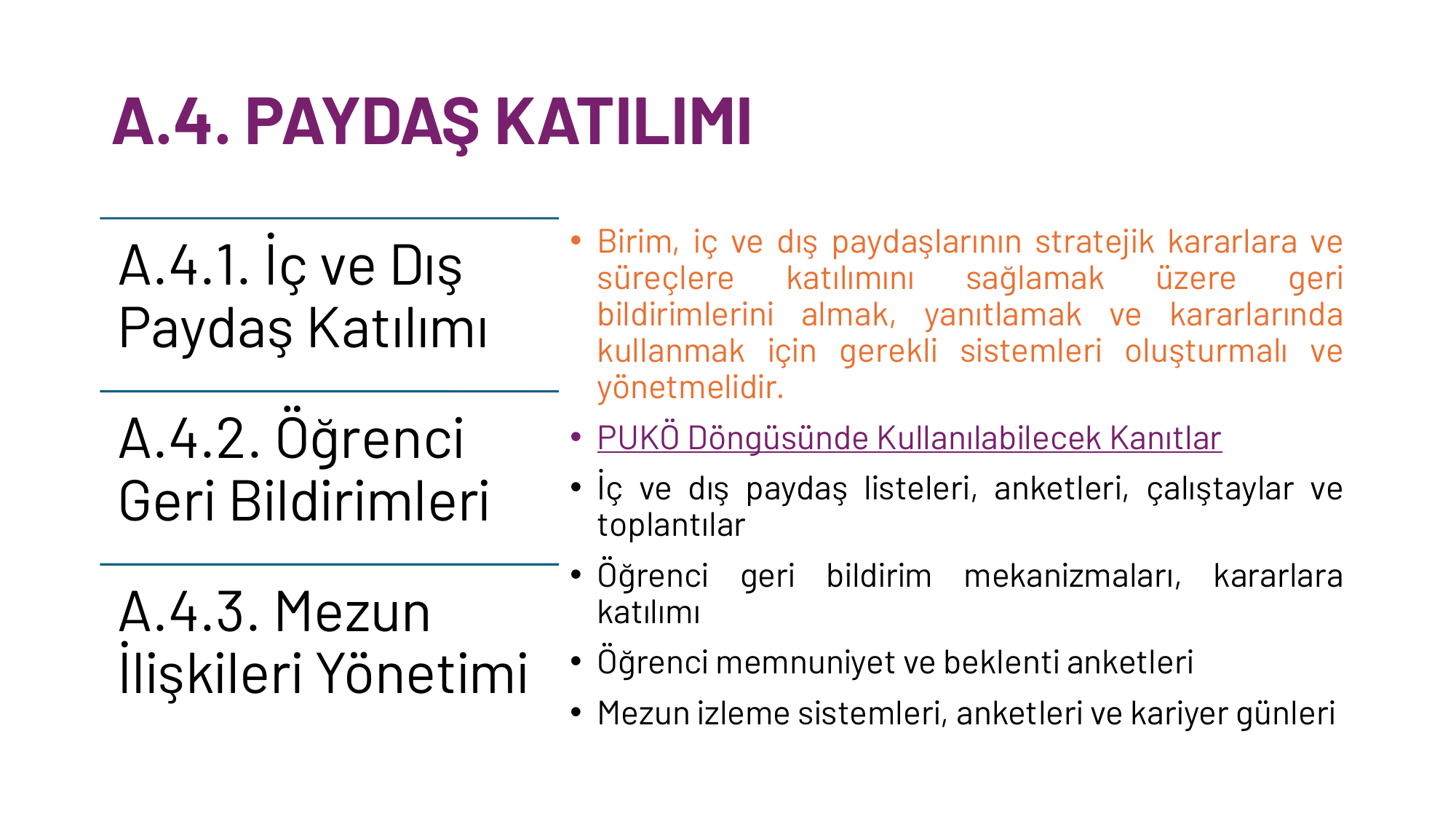

# A.4. PAYDAŞ KATILIMI
A.4.1. İç ve Dış Paydaş Katılımı
A.4.2. Öğrenci Geri Bildirimleri
A.4.3. Mezun İlişkileri Yönetimi
Birim, iç ve dış paydaşlarının stratejik kararlara ve süreçlere katılımını sağlamak üzere geri bildirimlerini almak, yanıtlamak ve kararlarında kullanmak için gerekli sistemleri oluşturmalı ve yönetmelidir.
PUKÖ Döngüsünde Kullanılabilecek Kanıtlar
İç ve dış paydaş listeleri, anketleri, çalıştaylar ve toplantılar
Öğrenci geri bildirim mekanizmaları, kararlara katılımı
Öğrenci memnuniyet ve beklenti anketleri
Mezun izleme sistemleri, anketleri ve kariyer günleri